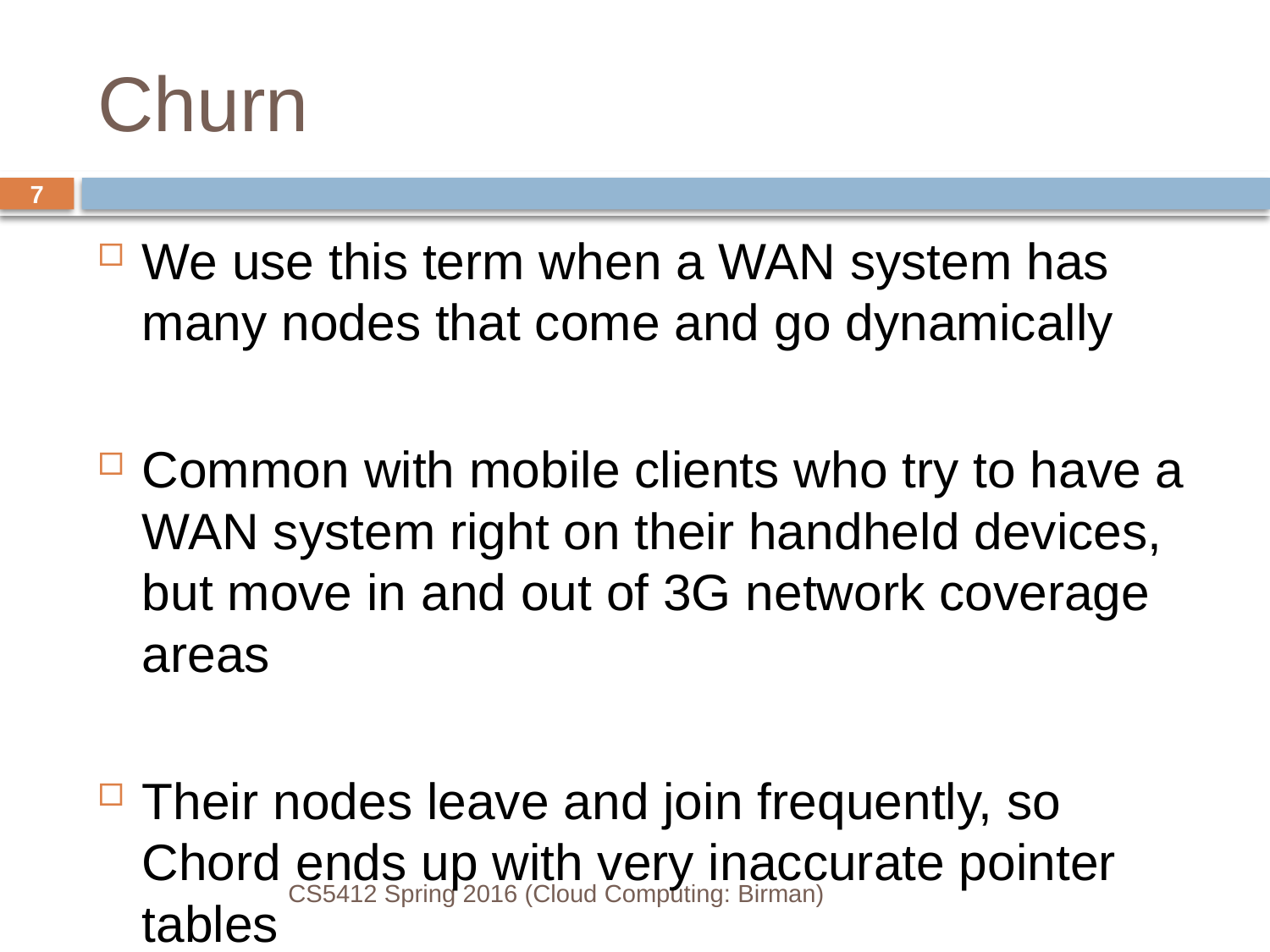

# Churn
7
We use this term when a WAN system has many nodes that come and go dynamically

Common with mobile clients who try to have a WAN system right on their handheld devices, but move in and out of 3G network coverage areas

Their nodes leave and join frequently, so Chord ends up with very inaccurate pointer tables
CS5412 Spring 2016 (Cloud Computing: Birman)